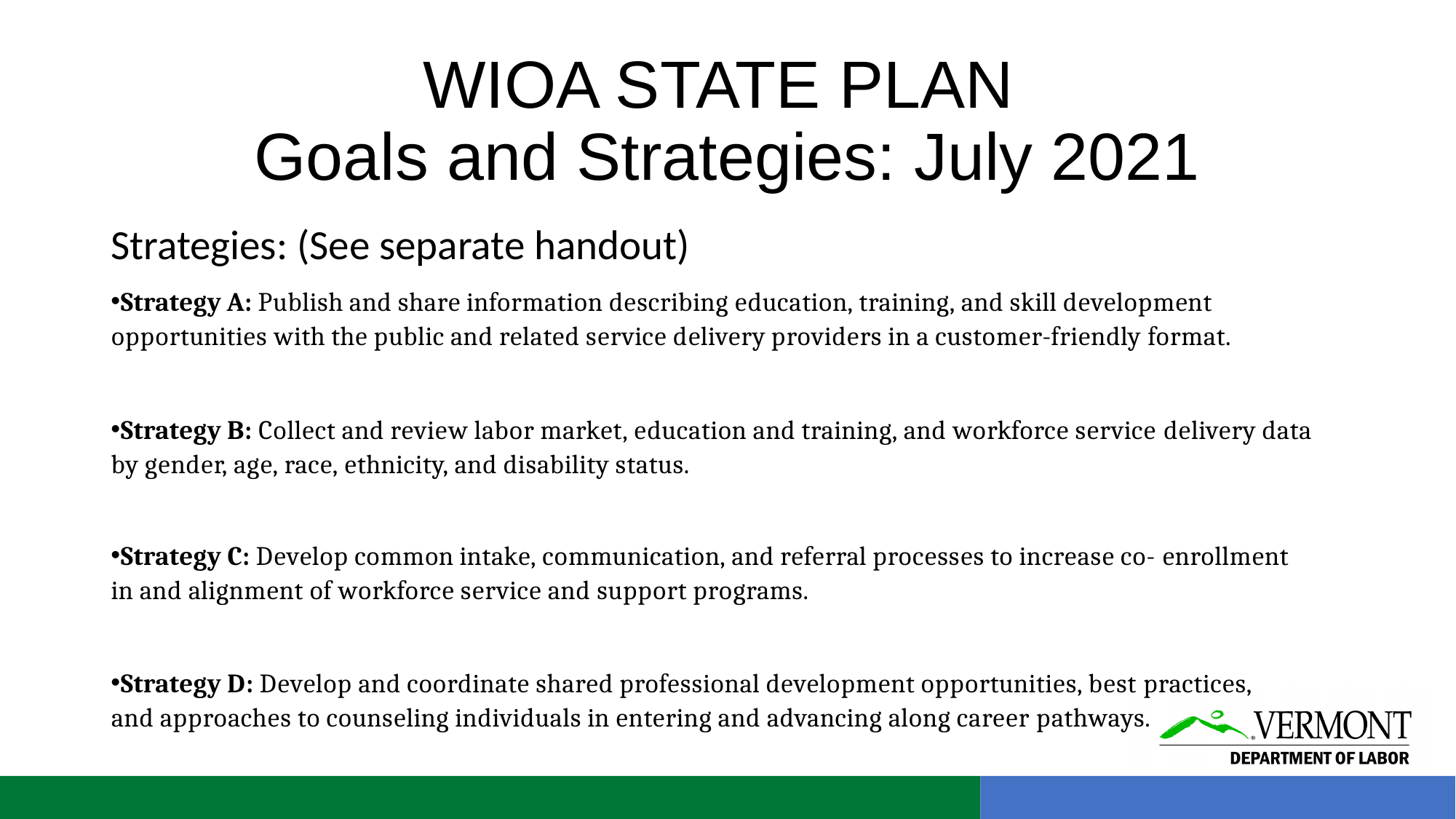

# WIOA STATE PLAN Goals and Strategies: July 2021
Strategies: (See separate handout)
Strategy A: Publish and share information describing education, training, and skill development opportunities with the public and related service delivery providers in a customer-friendly format.

Strategy B: Collect and review labor market, education and training, and workforce service delivery data by gender, age, race, ethnicity, and disability status.

Strategy C: Develop common intake, communication, and referral processes to increase co- enrollment in and alignment of workforce service and support programs.

Strategy D: Develop and coordinate shared professional development opportunities, best practices, and approaches to counseling individuals in entering and advancing along career pathways.